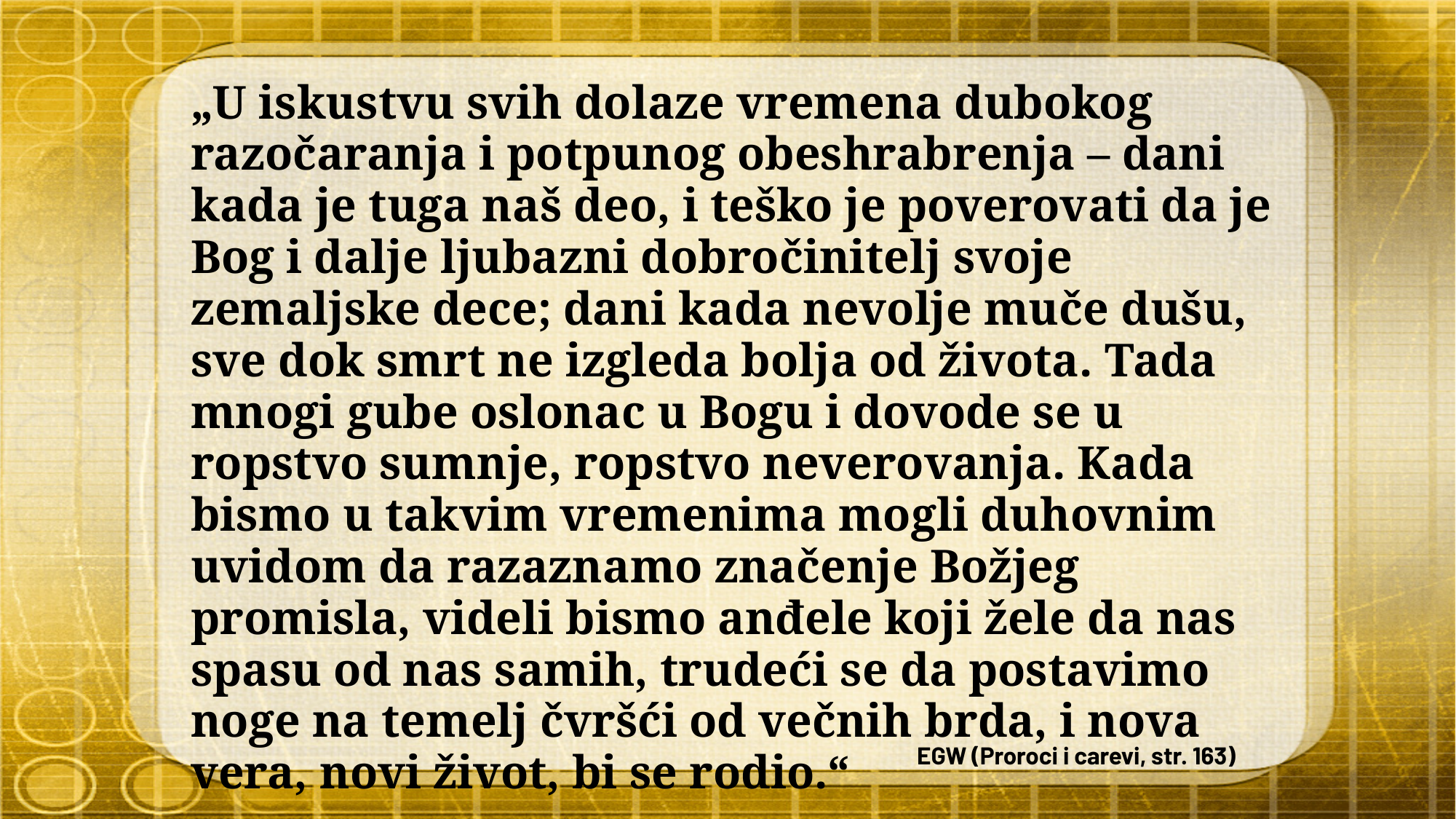

„U iskustvu svih dolaze vremena dubokog razočaranja i potpunog obeshrabrenja – dani kada je tuga naš deo, i teško je poverovati da je Bog i dalje ljubazni dobročinitelj svoje zemaljske dece; dani kada nevolje muče dušu, sve dok smrt ne izgleda bolja od života. Tada mnogi gube oslonac u Bogu i dovode se u ropstvo sumnje, ropstvo neverovanja. Kada bismo u takvim vremenima mogli duhovnim uvidom da razaznamo značenje Božjeg promisla, videli bismo anđele koji žele da nas spasu od nas samih, trudeći se da postavimo noge na temelj čvršći od večnih brda, i nova vera, novi život, bi se rodio.“
EGW (Proroci i carevi, str. 163)